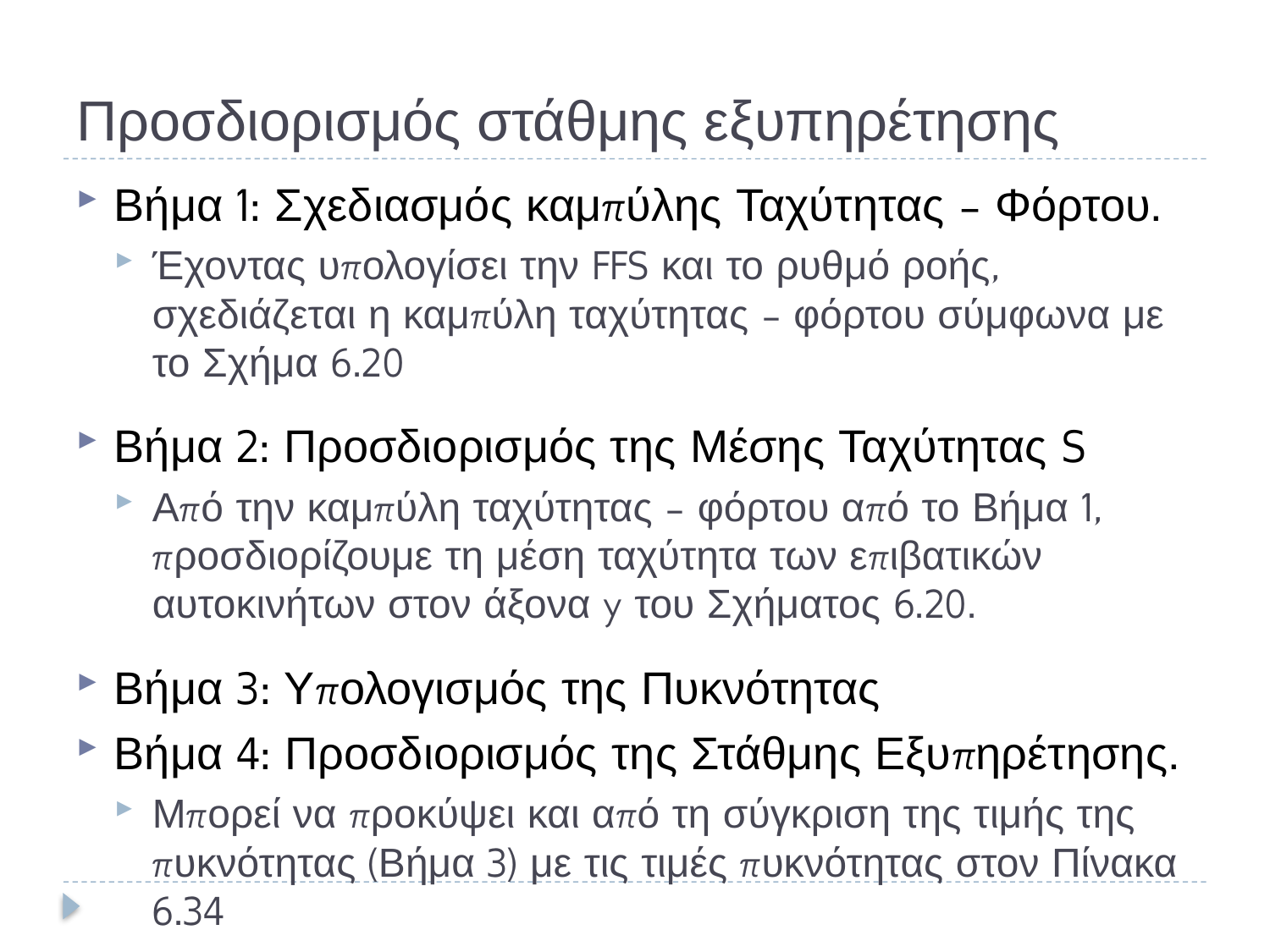

# Προσδιορισμός στάθμης εξυπηρέτησης
Βήμα 1: Σχεδιασμός καμπύλης Ταχύτητας – Φόρτου.
Έχοντας υπολογίσει την FFS και το ρυθμό ροής, σχεδιάζεται η καμπύλη ταχύτητας – φόρτου σύμφωνα με το Σχήμα 6.20
Βήμα 2: Προσδιορισμός της Μέσης Ταχύτητας S
Από την καμπύλη ταχύτητας – φόρτου από το Βήμα 1, προσδιορίζουμε τη μέση ταχύτητα των επιβατικών αυτοκινήτων στον άξονα y του Σχήματος 6.20.
Βήμα 3: Υπολογισμός της Πυκνότητας
Βήμα 4: Προσδιορισμός της Στάθμης Εξυπηρέτησης.
Μπορεί να προκύψει και από τη σύγκριση της τιμής της πυκνότητας (Βήμα 3) με τις τιμές πυκνότητας στον Πίνακα 6.34